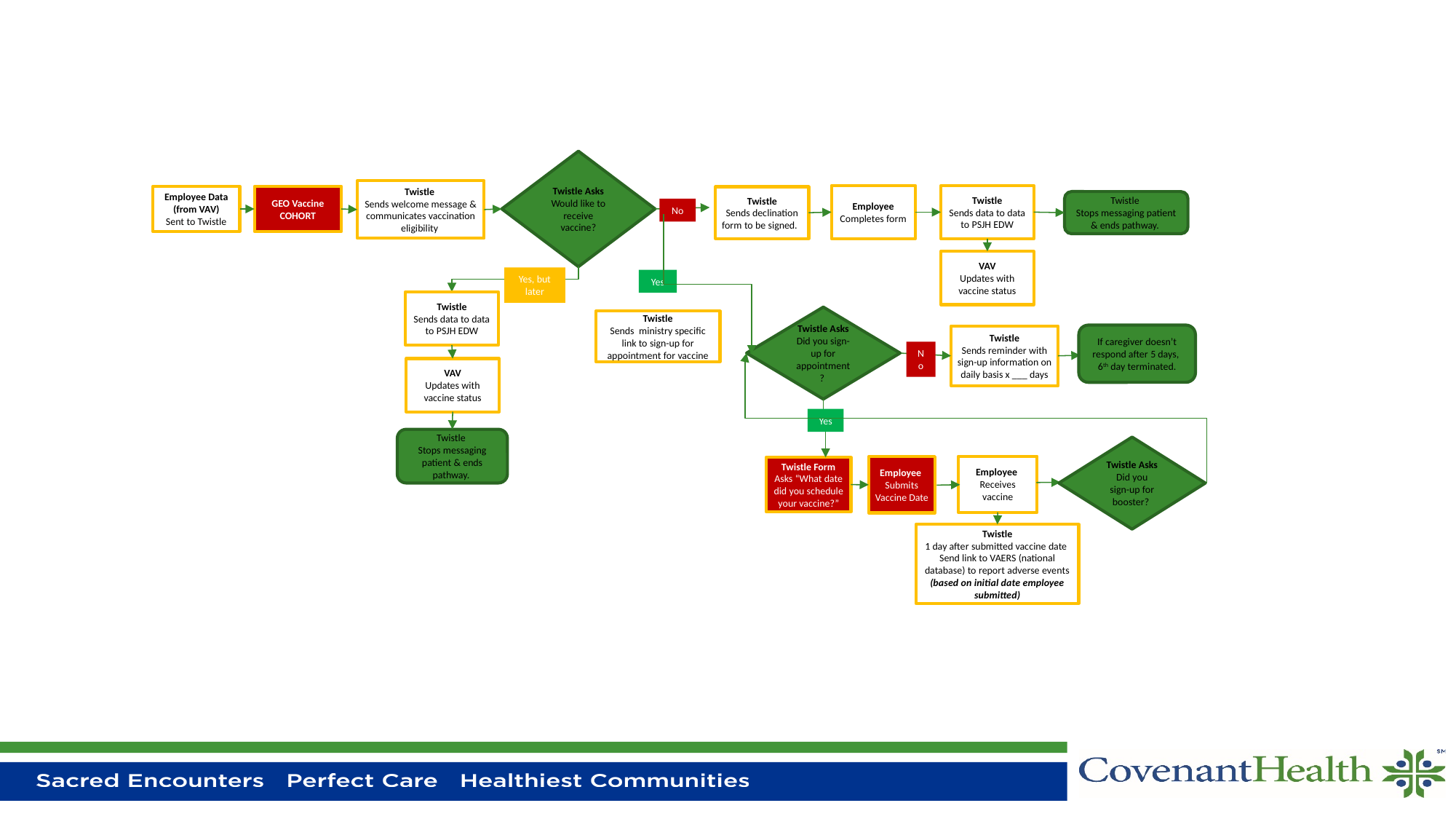

#
Twistle Asks
Would like to receive vaccine?
Twistle
Sends welcome message & communicates vaccination eligibility
Employee
Completes form
Twistle
Sends data to data to PSJH EDW
Employee Data (from VAV)
Sent to Twistle
GEO Vaccine COHORT
Twistle
Sends declination form to be signed.
Twistle
Stops messaging patient & ends pathway.
No
VAV
Updates with vaccine status
Yes, but later
Yes
Twistle
Sends data to data to PSJH EDW
Twistle Asks
Did you sign-up for appointment?
Twistle
Sends  ministry specific link to sign-up for appointment for vaccine
If caregiver doesn’t respond after 5 days,
6th day terminated.
Twistle
Sends reminder with sign-up information on daily basis x ___ days
No
VAV
Updates with vaccine status
Yes
Twistle
Stops messaging patient & ends pathway.
Twistle Asks
Did you sign-up for booster?
Employee
Receives vaccine
Employee
Submits Vaccine Date
Twistle Form
Asks “What date did you schedule your vaccine?”
Twistle
1 day after submitted vaccine date
Send link to VAERS (national database) to report adverse events
(based on initial date employee submitted)